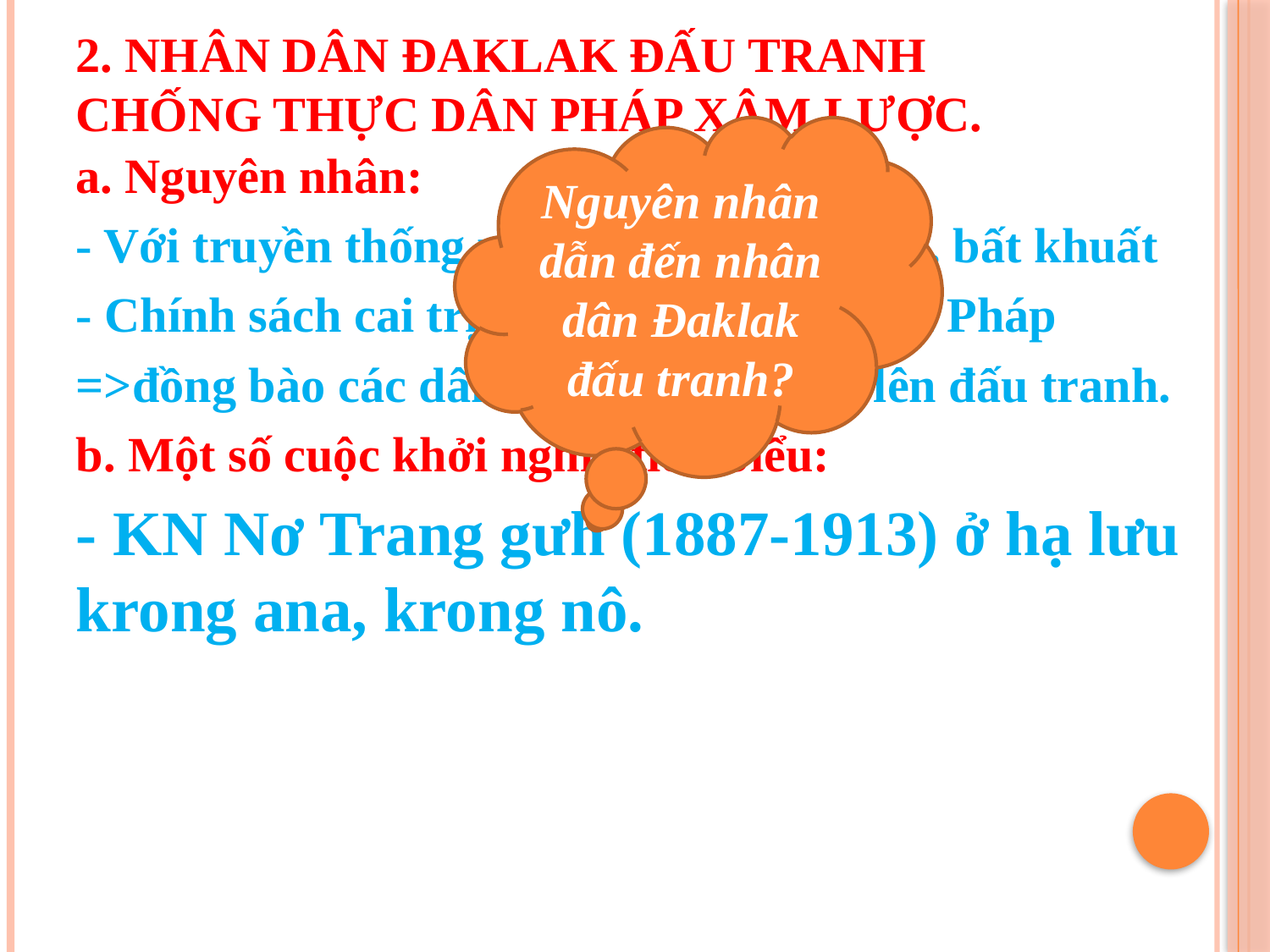

# 2. nhân dân đaklak đấu tranh chống thực dân Pháp xâm lược.
Nguyên nhân dẫn đến nhân dân Đaklak đấu tranh?
a. Nguyên nhân:
- Với truyền thống yêu nước, kiên cường, bất khuất
- Chính sách cai trị tàn bạo của thực dân Pháp
=>đồng bào các dân tộc Đaklak đứng lên đấu tranh.
b. Một số cuộc khởi nghĩa tiêu biểu:
- KN Nơ Trang gưh (1887-1913) ở hạ lưu krong ana, krong nô.